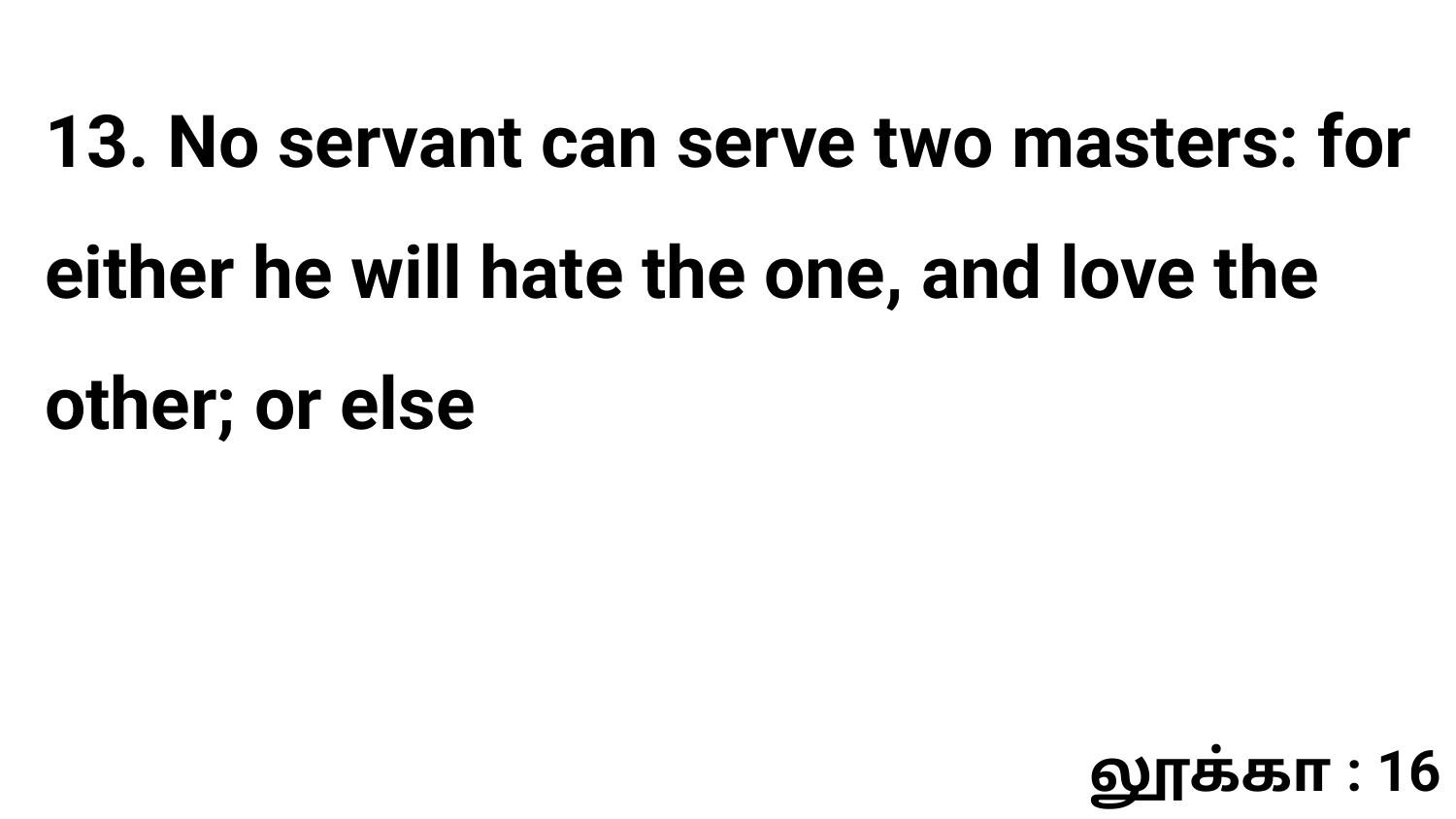

13. No servant can serve two masters: for either he will hate the one, and love the other; or else
லூக்கா : 16